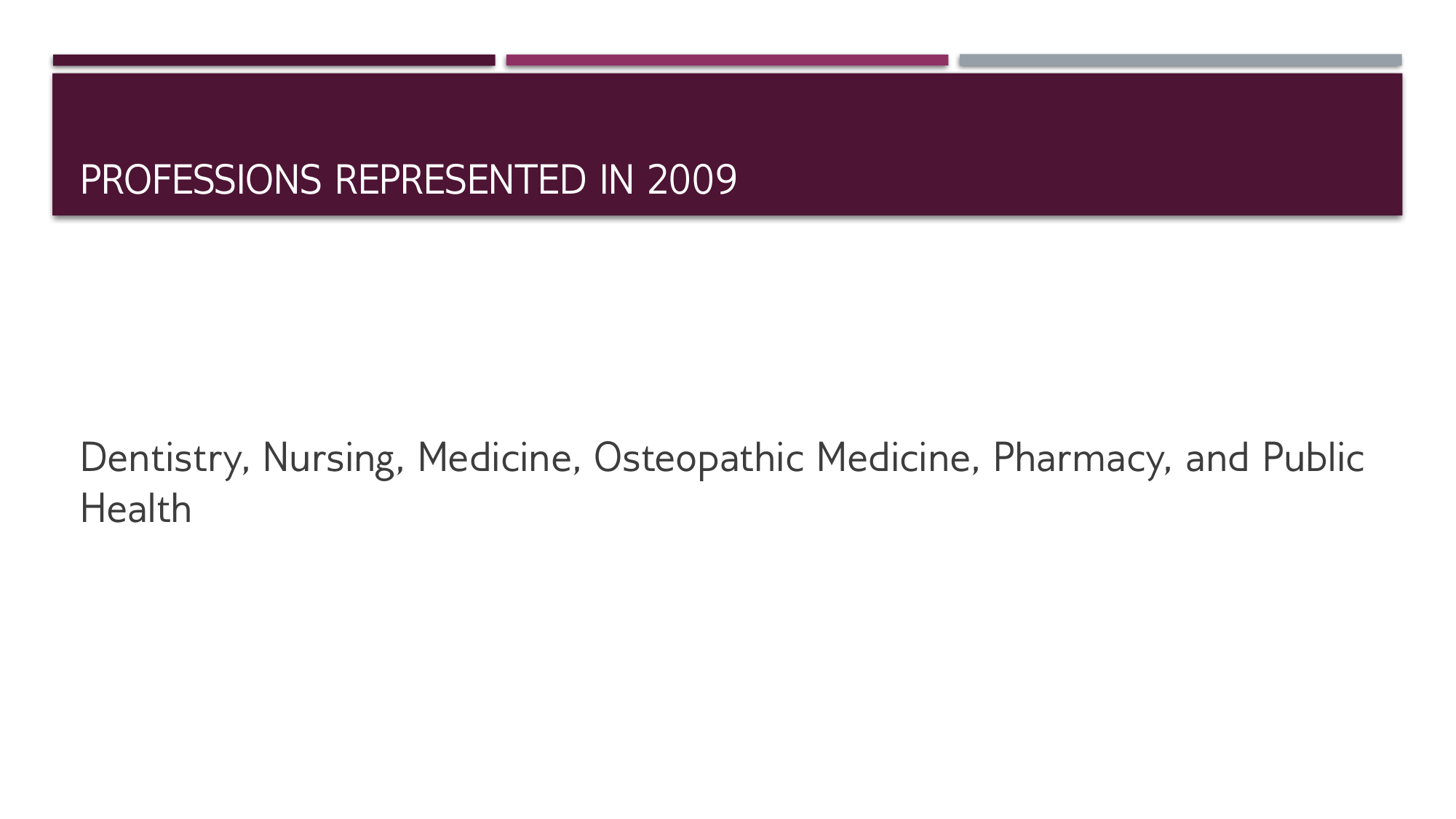

# Professions Represented in 2009
Dentistry, Nursing, Medicine, Osteopathic Medicine, Pharmacy, and Public Health